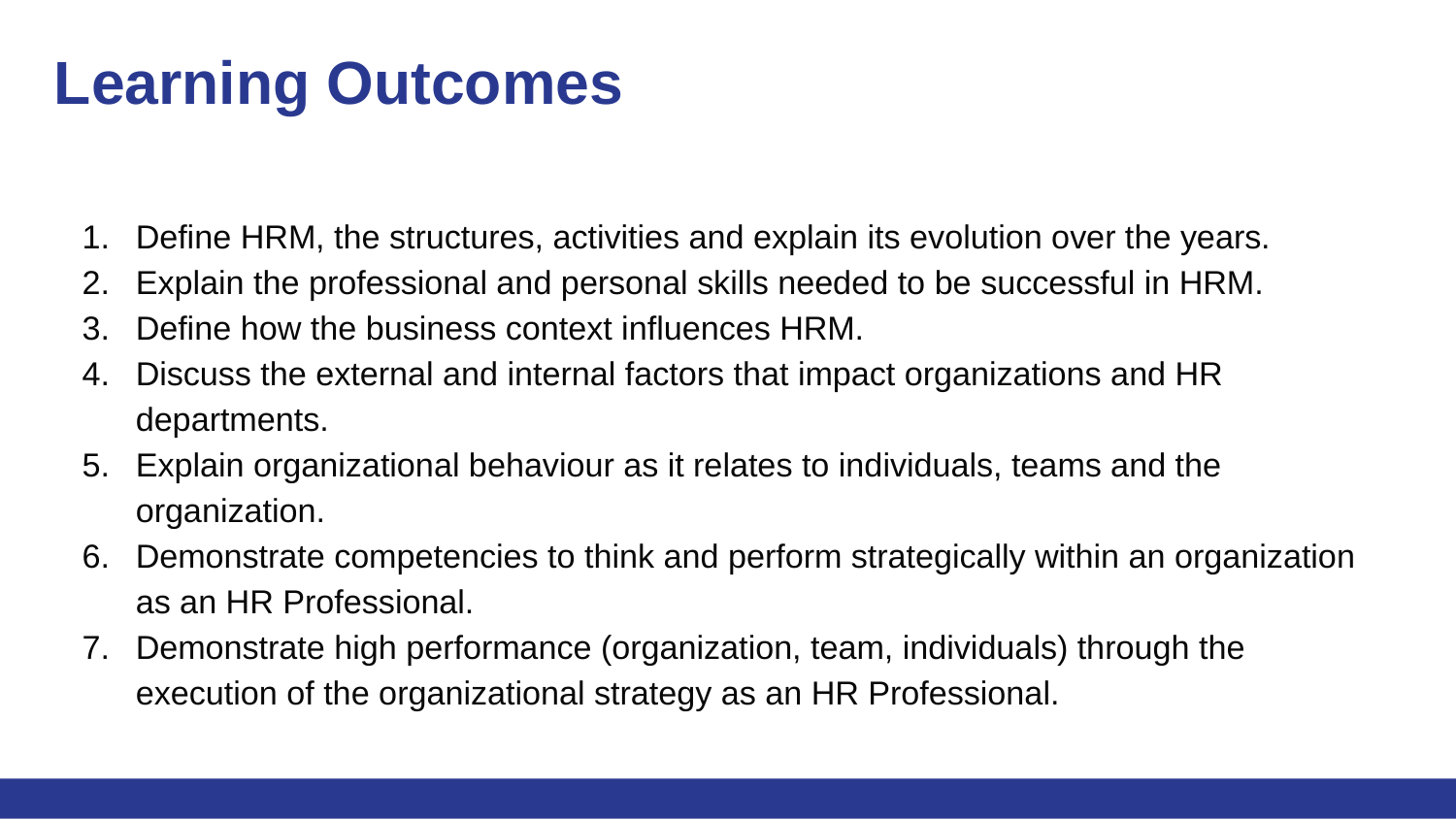

# Learning Outcomes
Define HRM, the structures, activities and explain its evolution over the years.
Explain the professional and personal skills needed to be successful in HRM.
Define how the business context influences HRM.
Discuss the external and internal factors that impact organizations and HR departments.
Explain organizational behaviour as it relates to individuals, teams and the organization.
Demonstrate competencies to think and perform strategically within an organization as an HR Professional.
Demonstrate high performance (organization, team, individuals) through the execution of the organizational strategy as an HR Professional.